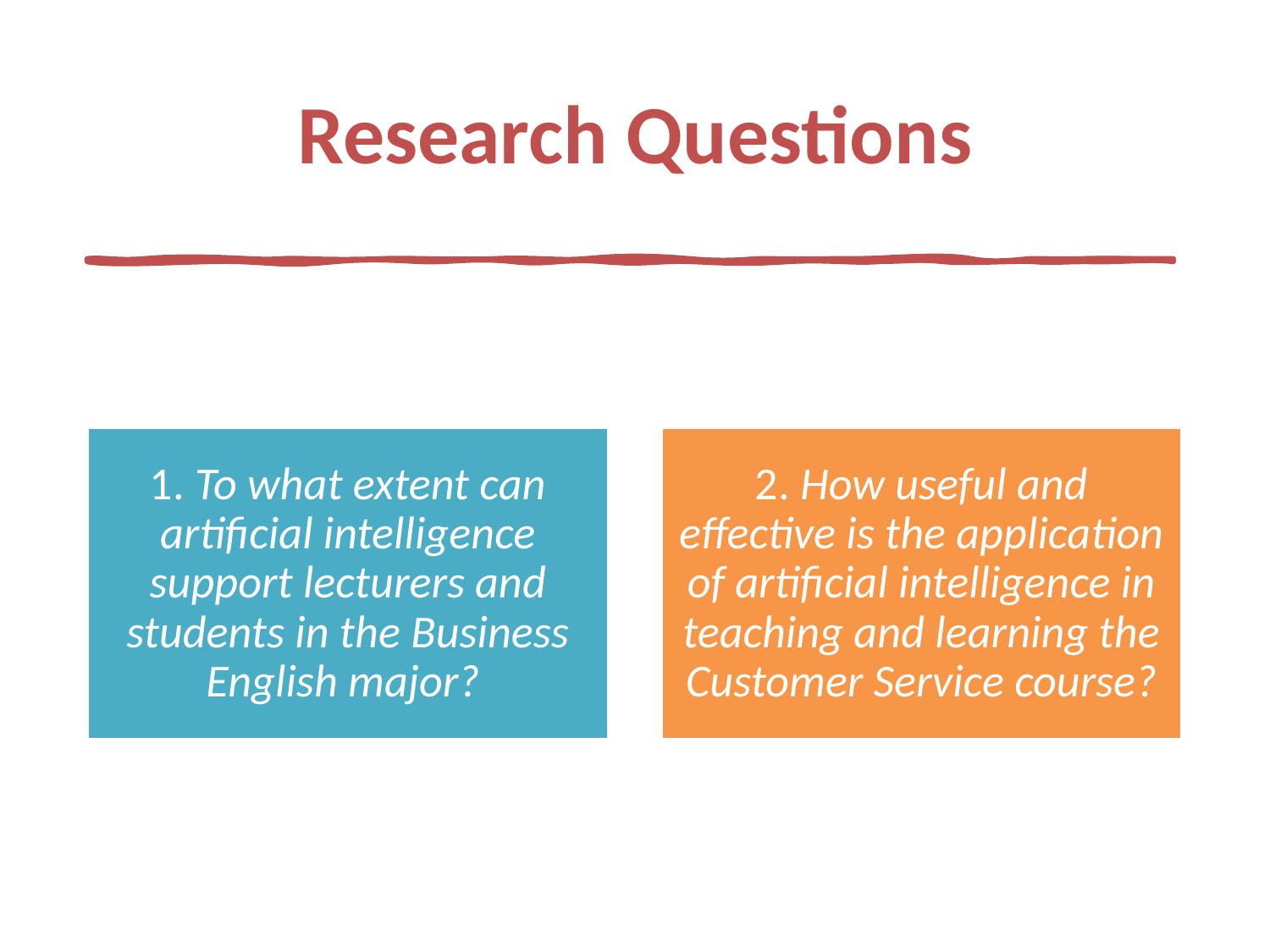

# Research Questions

1. To what extent can artificial intelligence support lecturers and students in the Business English major?
2. How useful and effective is the application of artificial intelligence in teaching and learning the Customer Service course?